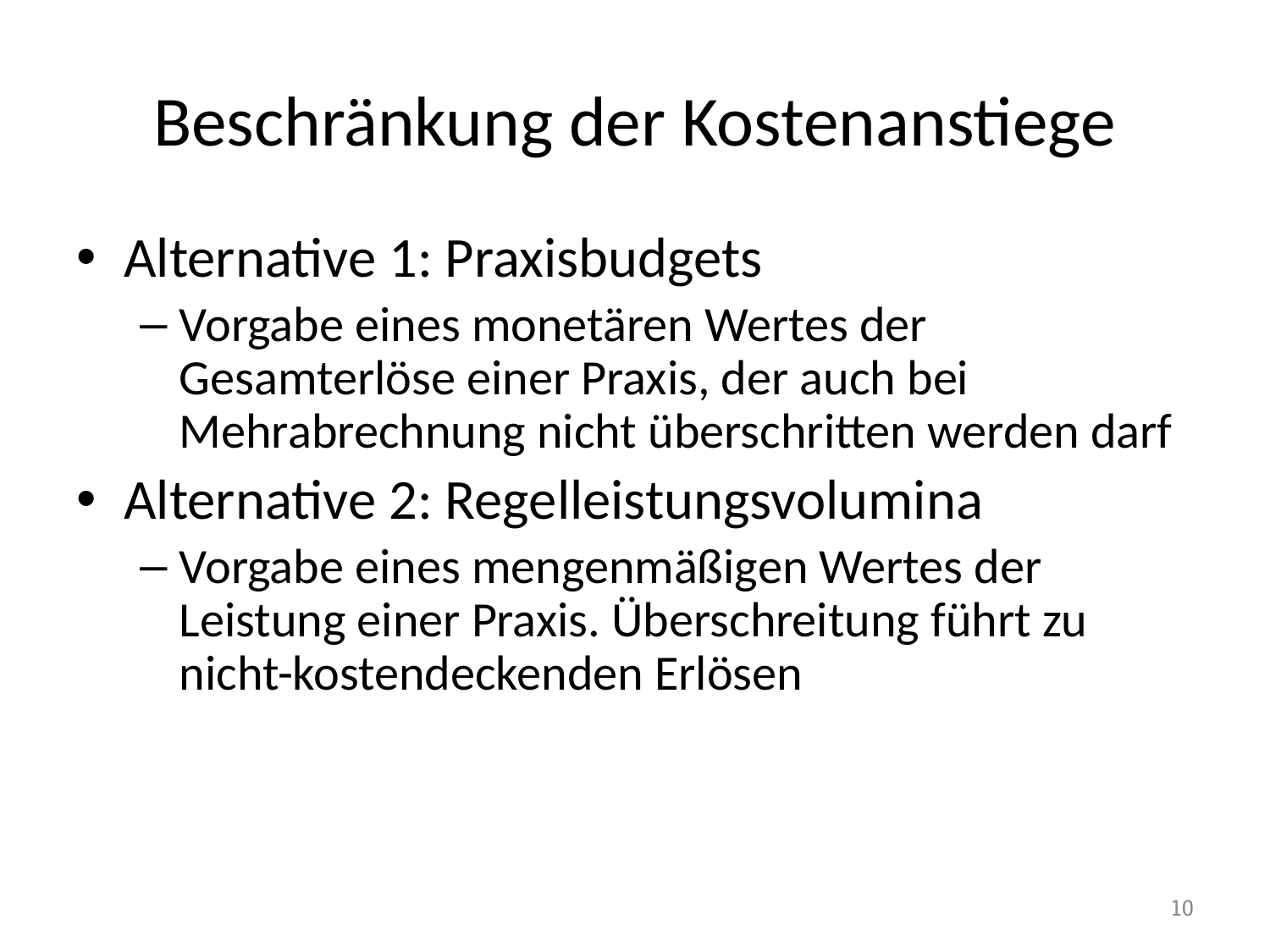

# Beschränkung der Kostenanstiege
Alternative 1: Praxisbudgets
Vorgabe eines monetären Wertes der Gesamterlöse einer Praxis, der auch bei Mehrabrechnung nicht überschritten werden darf
Alternative 2: Regelleistungsvolumina
Vorgabe eines mengenmäßigen Wertes der Leistung einer Praxis. Überschreitung führt zu nicht-kostendeckenden Erlösen
10